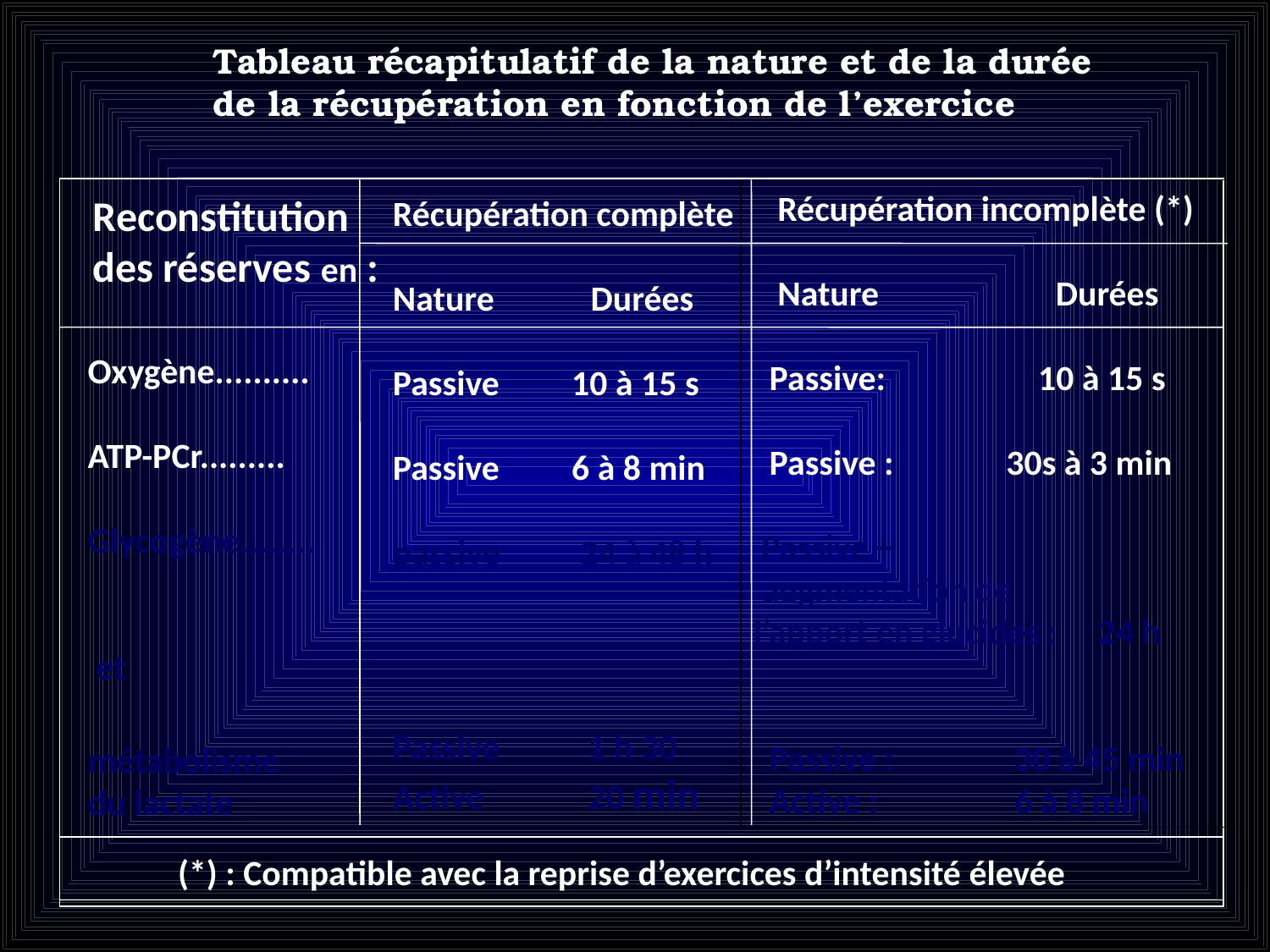

Tableau récapitulatif de la nature et de la durée
de la récupération en fonction de l’exercice

   Récupération incomplète (*)

   Nature                      Durées

  Passive:                   10 à 15 s

  Passive :              30s à 3 min

 Passive +
 augmentation de
l’apport en glucides :     24 h

  Passive :               30 à 45 min
  Active :                 6 à 8 min

Reconstitution
des réserves en :
Récupération complète

Nature            Durées

Passive         10 à 15 s

Passive         6 à 8 min

passive          24 à 48 h

Passive           1 h 30
Active             20 min

Oxygène..........

ATP-PCr.........

Glycogène........

 et

métabolisme
du lactate
          (*) : Compatible avec la reprise d’exercices d’intensité élevée